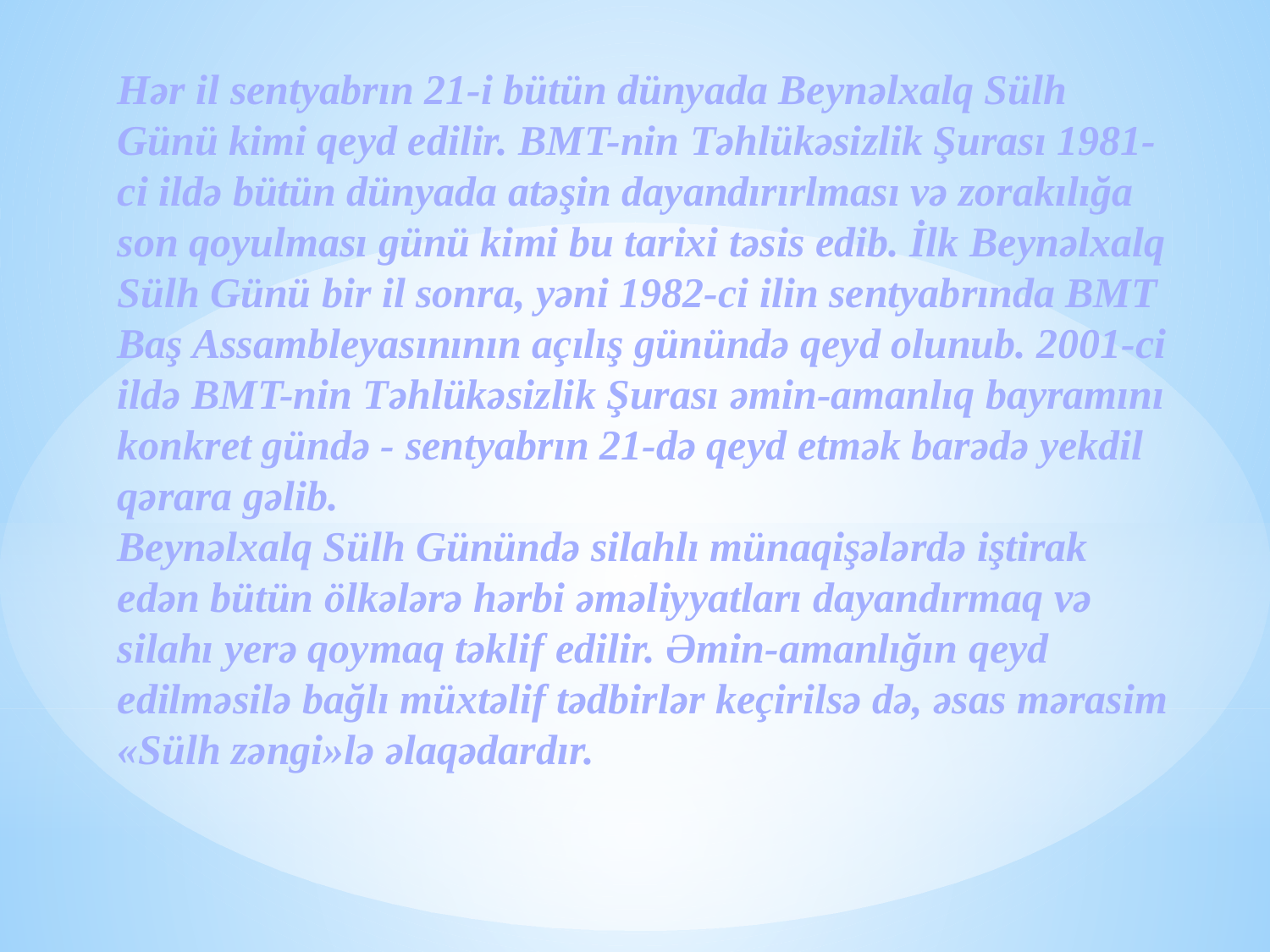

Hər il sentyabrın 21-i bütün dünyada Beynəlxalq Sülh Günü kimi qeyd edilir. BMT-nin Təhlükəsizlik Şurası 1981-ci ildə bütün dünyada atəşin dayandırırlması və zorakılığa son qoyulması günü kimi bu tarixi təsis edib. İlk Beynəlxalq Sülh Günü bir il sonra, yəni 1982-ci ilin sentyabrında BMT Baş Assambleyasınının açılış günündə qeyd olunub. 2001-ci ildə BMT-nin Təhlükəsizlik Şurası əmin-amanlıq bayramını konkret gündə - sentyabrın 21-də qeyd etmək barədə yekdil qərara gəlib.
Beynəlxalq Sülh Günündə silahlı münaqişələrdə iştirak edən bütün ölkələrə hərbi əməliyyatları dayandırmaq və silahı yerə qoymaq təklif edilir. Əmin-amanlığın qeyd edilməsilə bağlı müxtəlif tədbirlər keçirilsə də, əsas mərasim «Sülh zəngi»lə əlaqədardır.